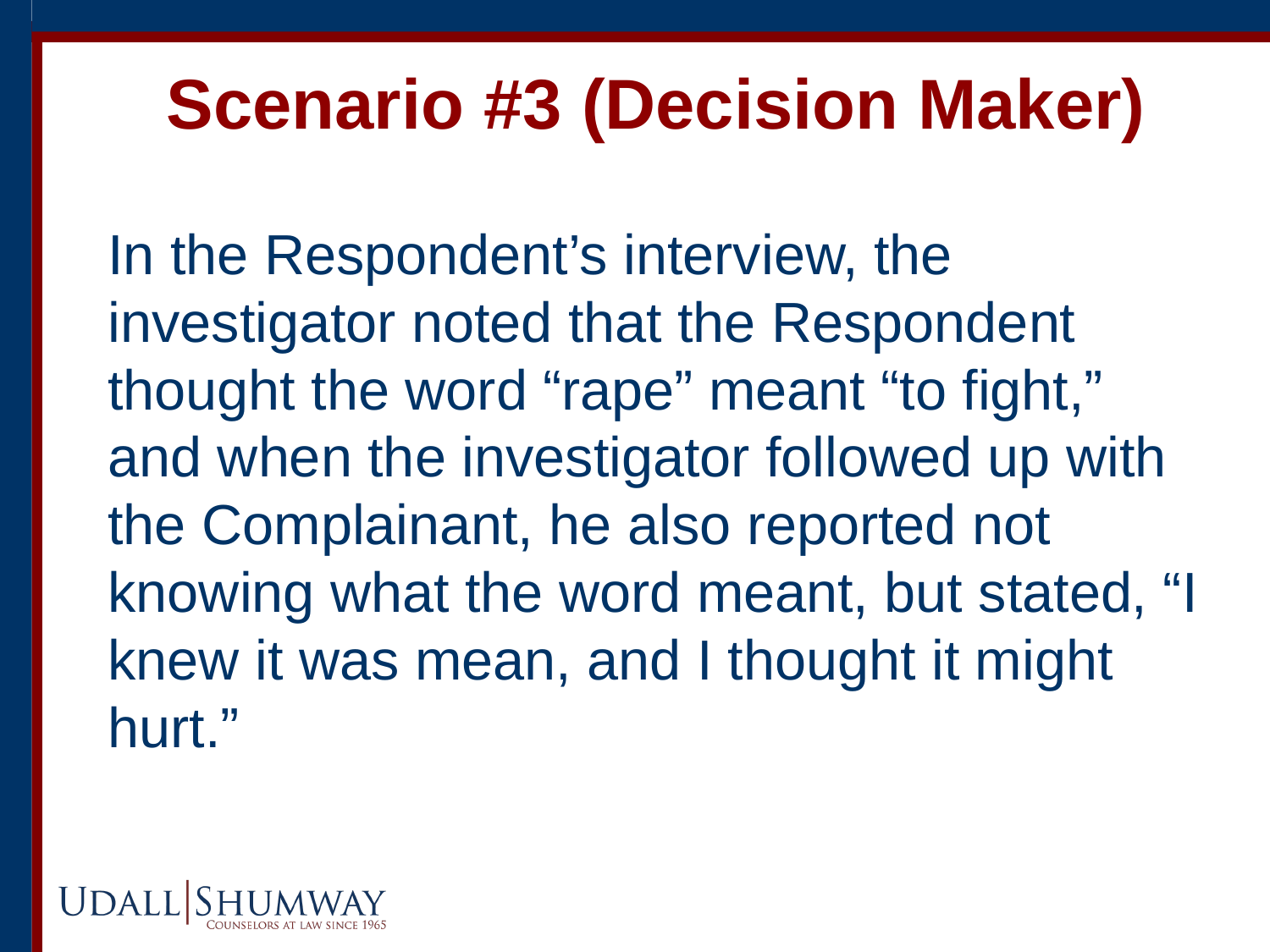

# Scenario #3 (Decision Maker)
In the Respondent’s interview, the investigator noted that the Respondent thought the word “rape” meant “to fight,” and when the investigator followed up with the Complainant, he also reported not knowing what the word meant, but stated, “I knew it was mean, and I thought it might hurt.”